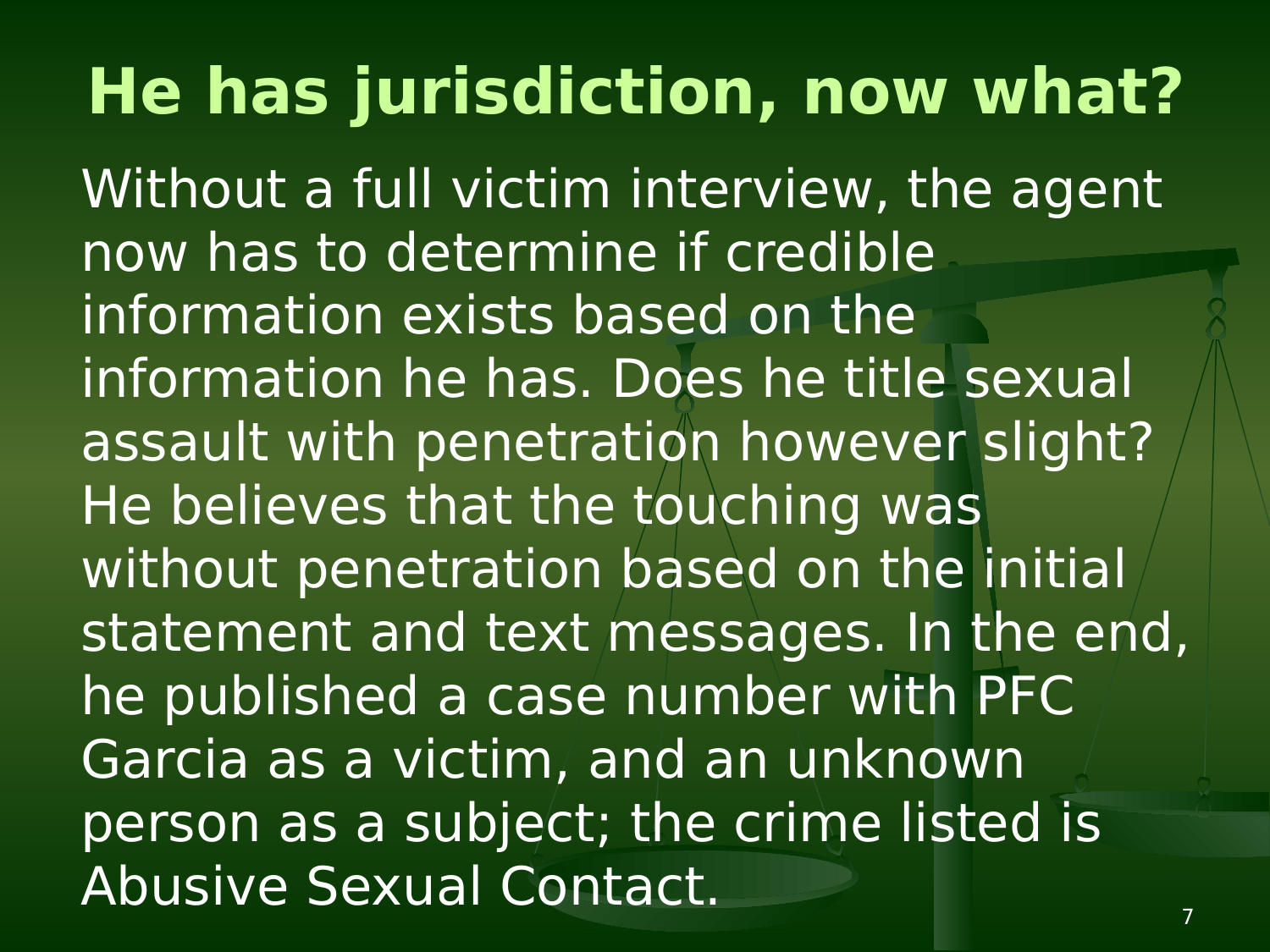

# He has jurisdiction, now what?
Without a full victim interview, the agent now has to determine if credible information exists based on the information he has. Does he title sexual assault with penetration however slight? He believes that the touching was without penetration based on the initial statement and text messages. In the end, he published a case number with PFC Garcia as a victim, and an unknown person as a subject; the crime listed is Abusive Sexual Contact.
7